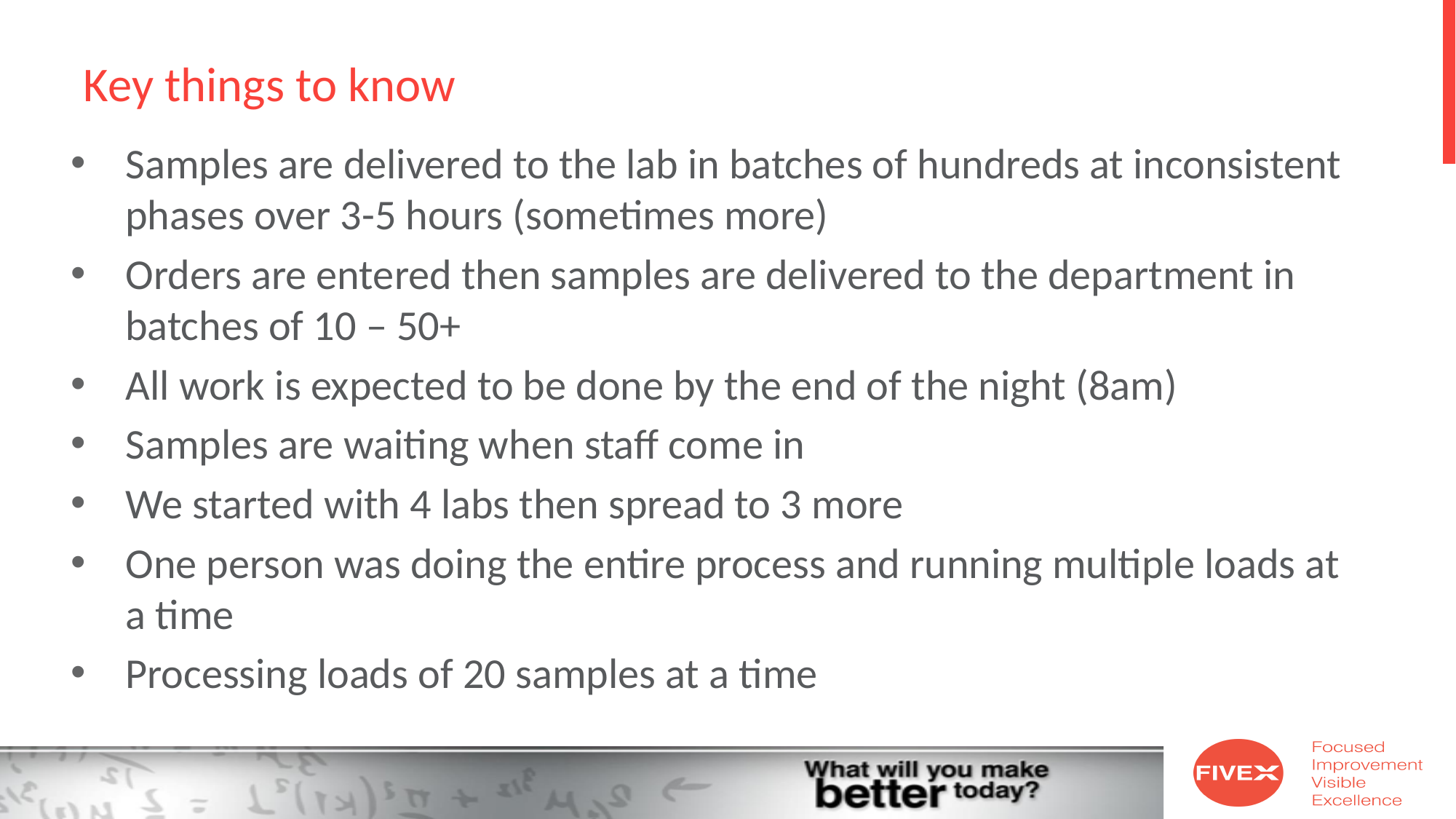

# Key things to know
Samples are delivered to the lab in batches of hundreds at inconsistent phases over 3-5 hours (sometimes more)
Orders are entered then samples are delivered to the department in batches of 10 – 50+
All work is expected to be done by the end of the night (8am)
Samples are waiting when staff come in
We started with 4 labs then spread to 3 more
One person was doing the entire process and running multiple loads at a time
Processing loads of 20 samples at a time